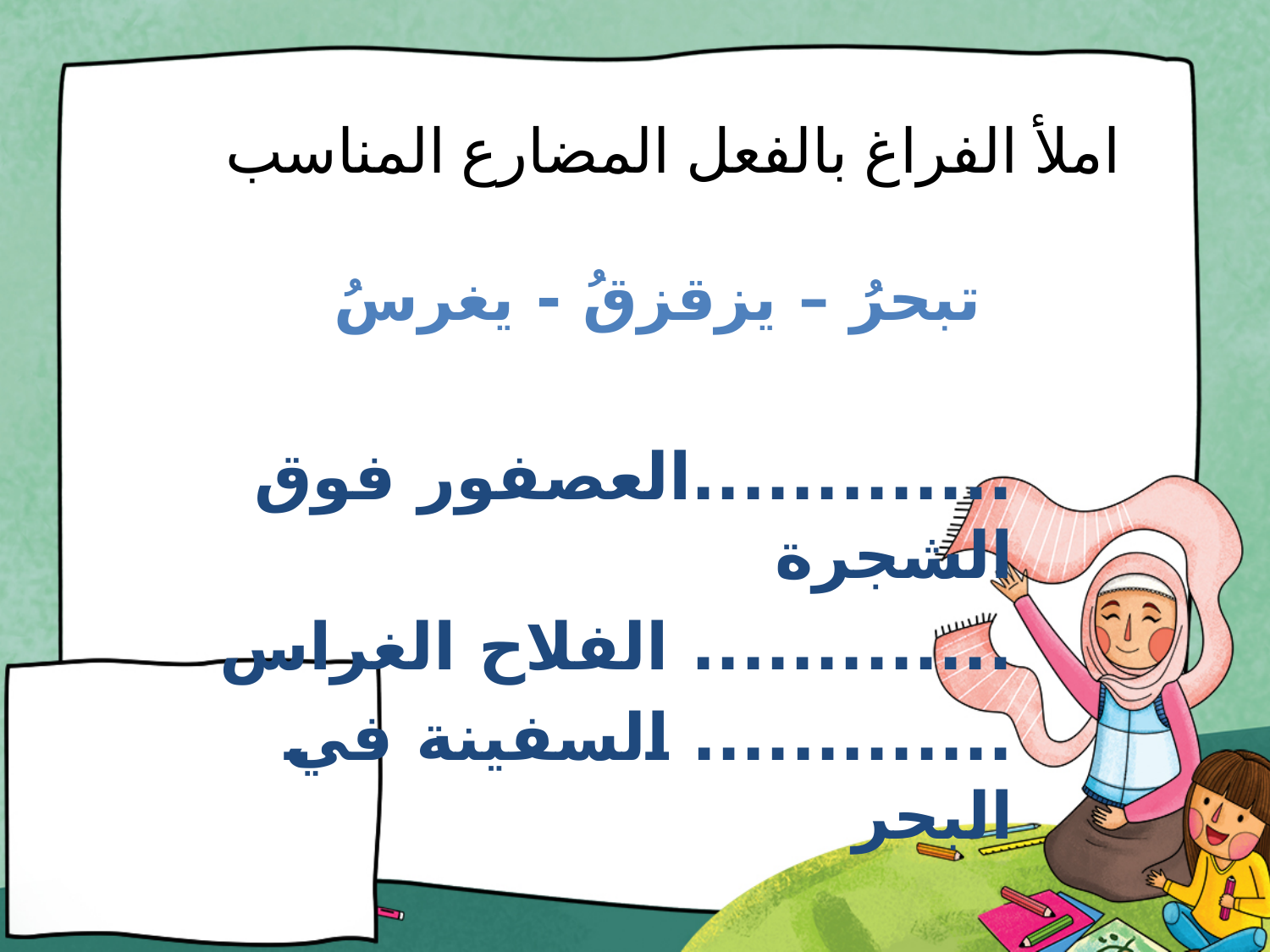

# املأ الفراغ بالفعل المضارع المناسب تبحرُ – يزقزقُ - يغرسُ
.............العصفور فوق الشجرة
............. الفلاح الغراس
............. السفينة في البحر